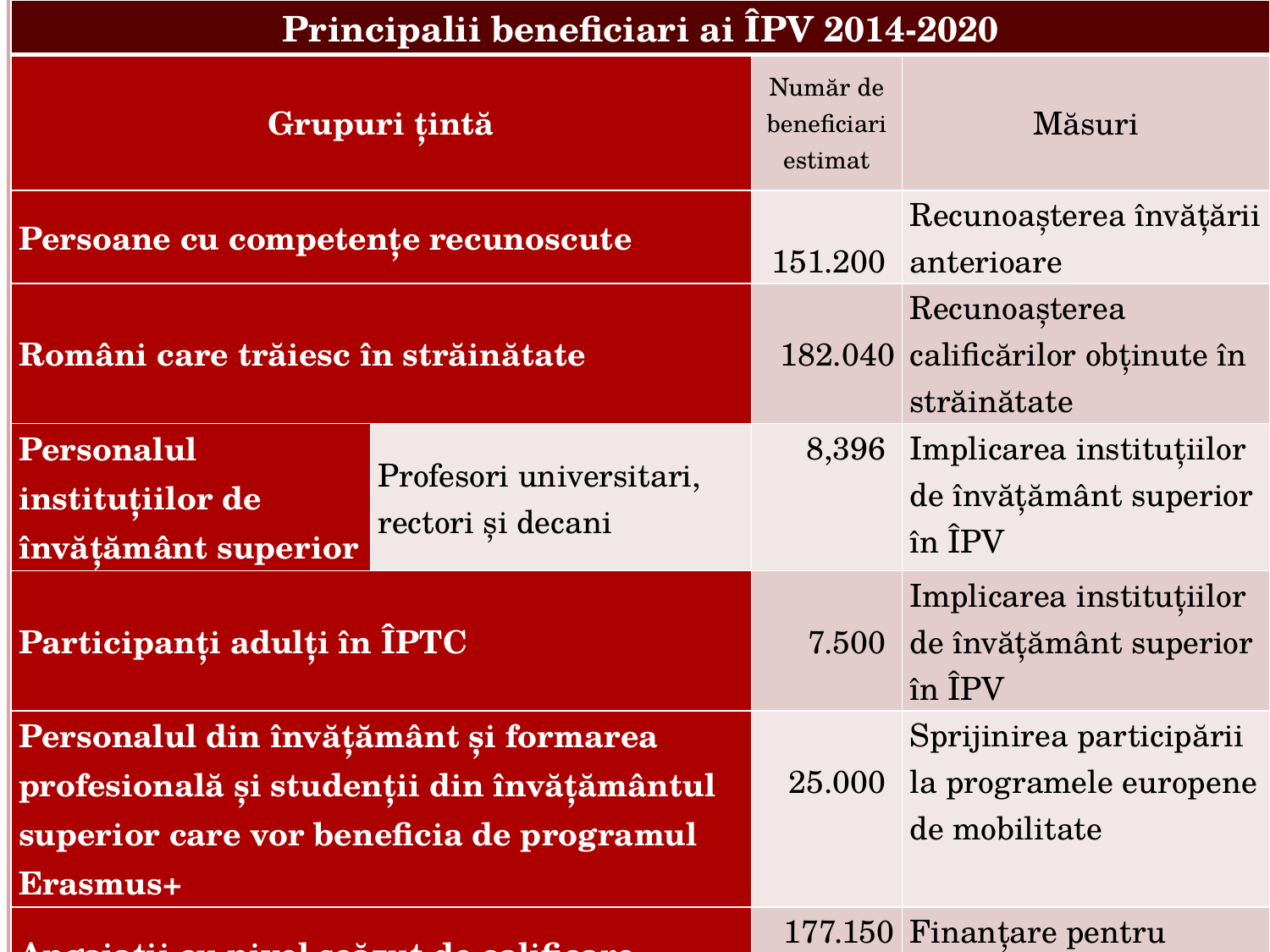

| Principalii beneficiari ai ÎPV 2014-2020 |  |  |  |
| --- | --- | --- | --- |
| Grupuri ţintă |  | Număr de beneficiari estimat | Măsuri |
| Persoane cu competenţe recunoscute |  | 151.200 | Recunoaşterea învăţării anterioare |
| Români care trăiesc în străinătate |  | 182.040 | Recunoaşterea calificărilor obţinute în străinătate |
| Personalul instituţiilor de învăţământ superior | Profesori universitari, rectori şi decani | 8,396 | Implicarea instituţiilor de învăţământ superior în ÎPV |
| Participanţi adulţi în ÎPTC |  | 7.500 | Implicarea instituţiilor de învăţământ superior în ÎPV |
| Personalul din învăţământ şi formarea profesională şi studenţii din învăţământul superior care vor beneficia de programul Erasmus+ |  | 25.000 | Sprijinirea participării la programele europene de mobilitate |
| Angajaţii cu nivel scăzut de calificare |  | 177.150 | Finanţare pentru creşterea cererii |
| Nr. total de beneficiari estimat |  | 2,012,986 persoane |  |